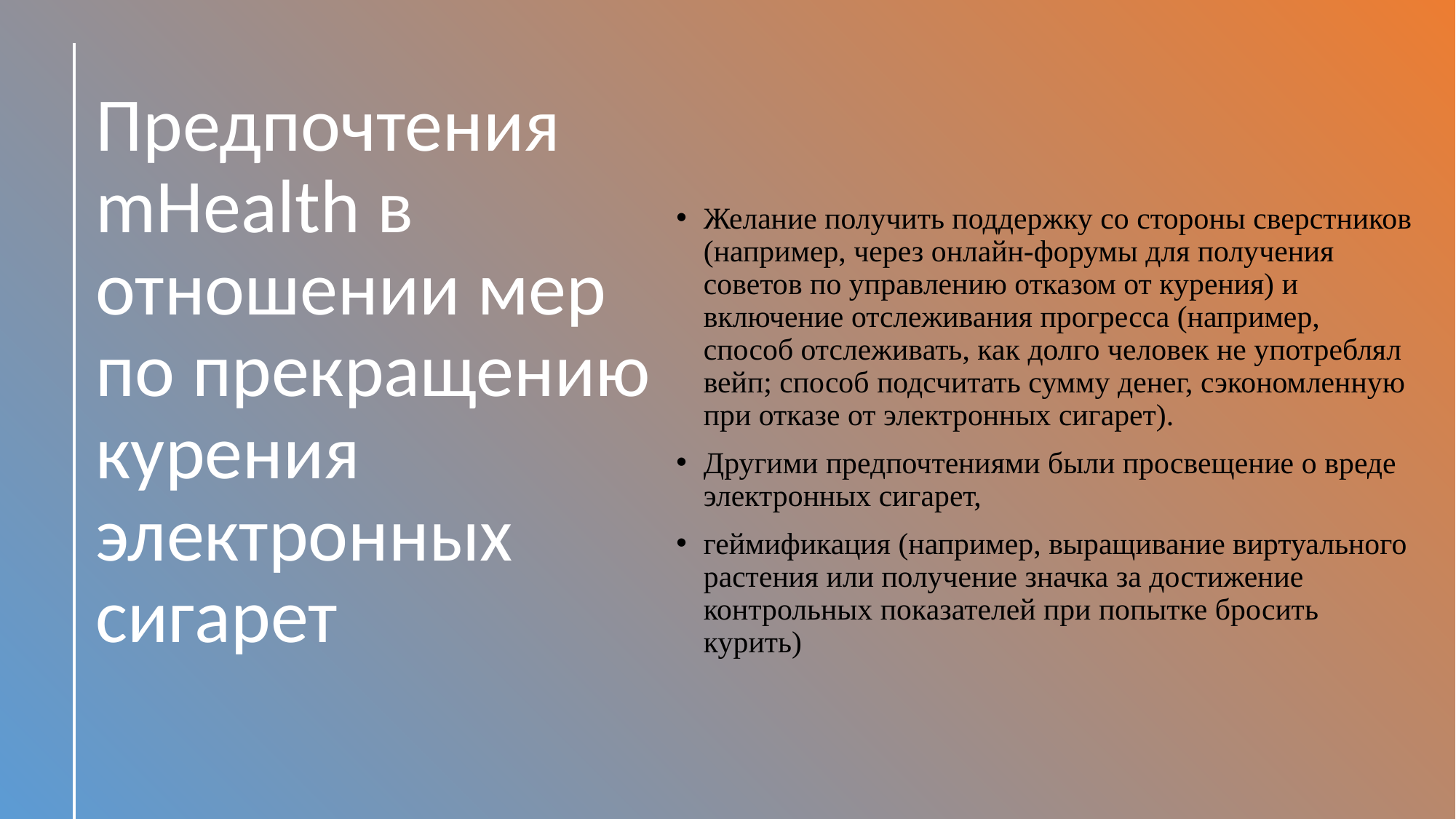

# Предпочтения mHealth в отношении мер по прекращению курения электронных сигарет
Желание получить поддержку со стороны сверстников (например, через онлайн-форумы для получения советов по управлению отказом от курения) и включение отслеживания прогресса (например, способ отслеживать, как долго человек не употреблял вейп; способ подсчитать сумму денег, сэкономленную при отказе от электронных сигарет).
Другими предпочтениями были просвещение о вреде электронных сигарет,
геймификация (например, выращивание виртуального растения или получение значка за достижение контрольных показателей при попытке бросить курить)